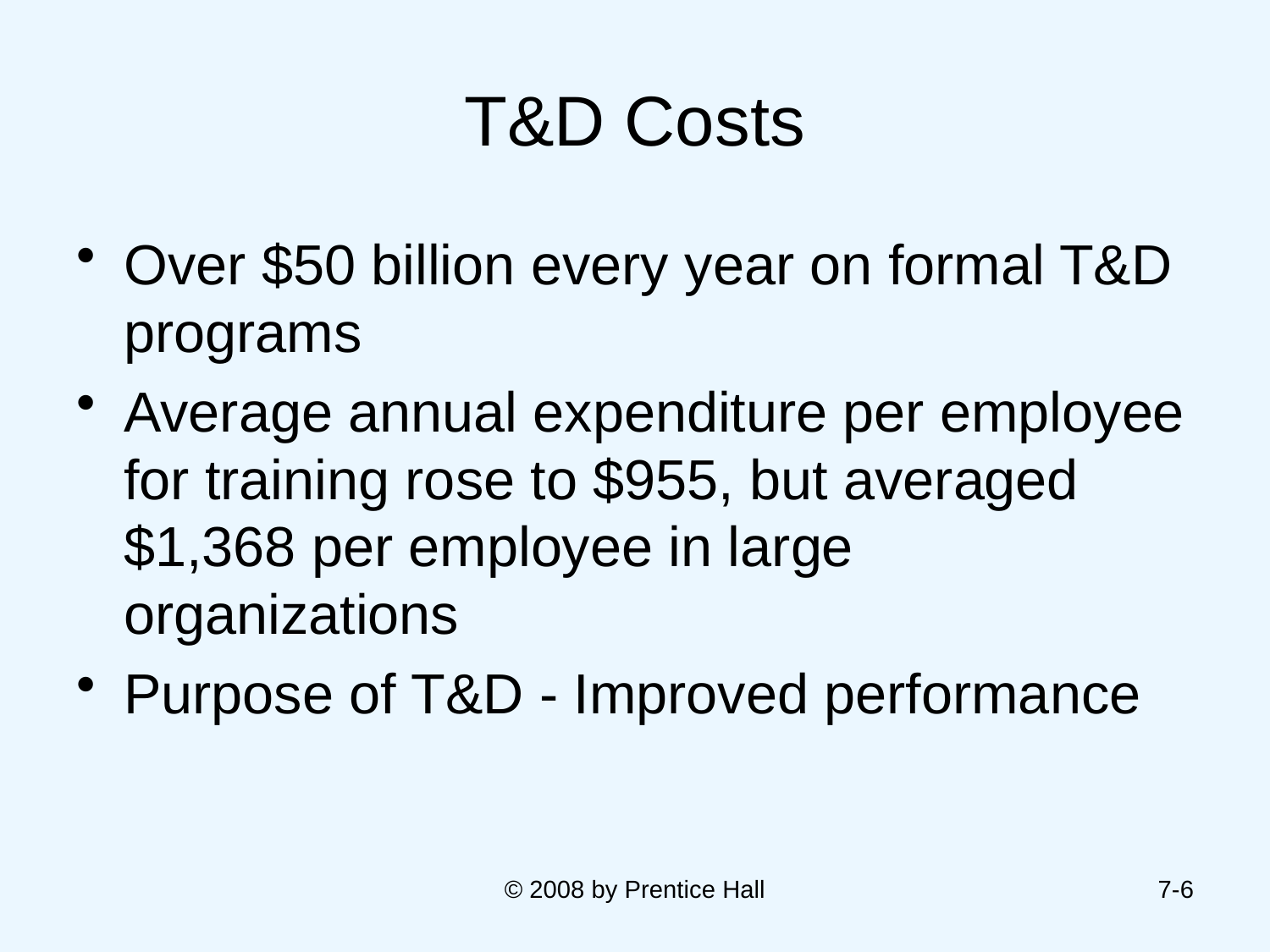

# T&D Costs
Over $50 billion every year on formal T&D programs
Average annual expenditure per employee for training rose to $955, but averaged $1,368 per employee in large organizations
Purpose of T&D - Improved performance
© 2008 by Prentice Hall
7-6